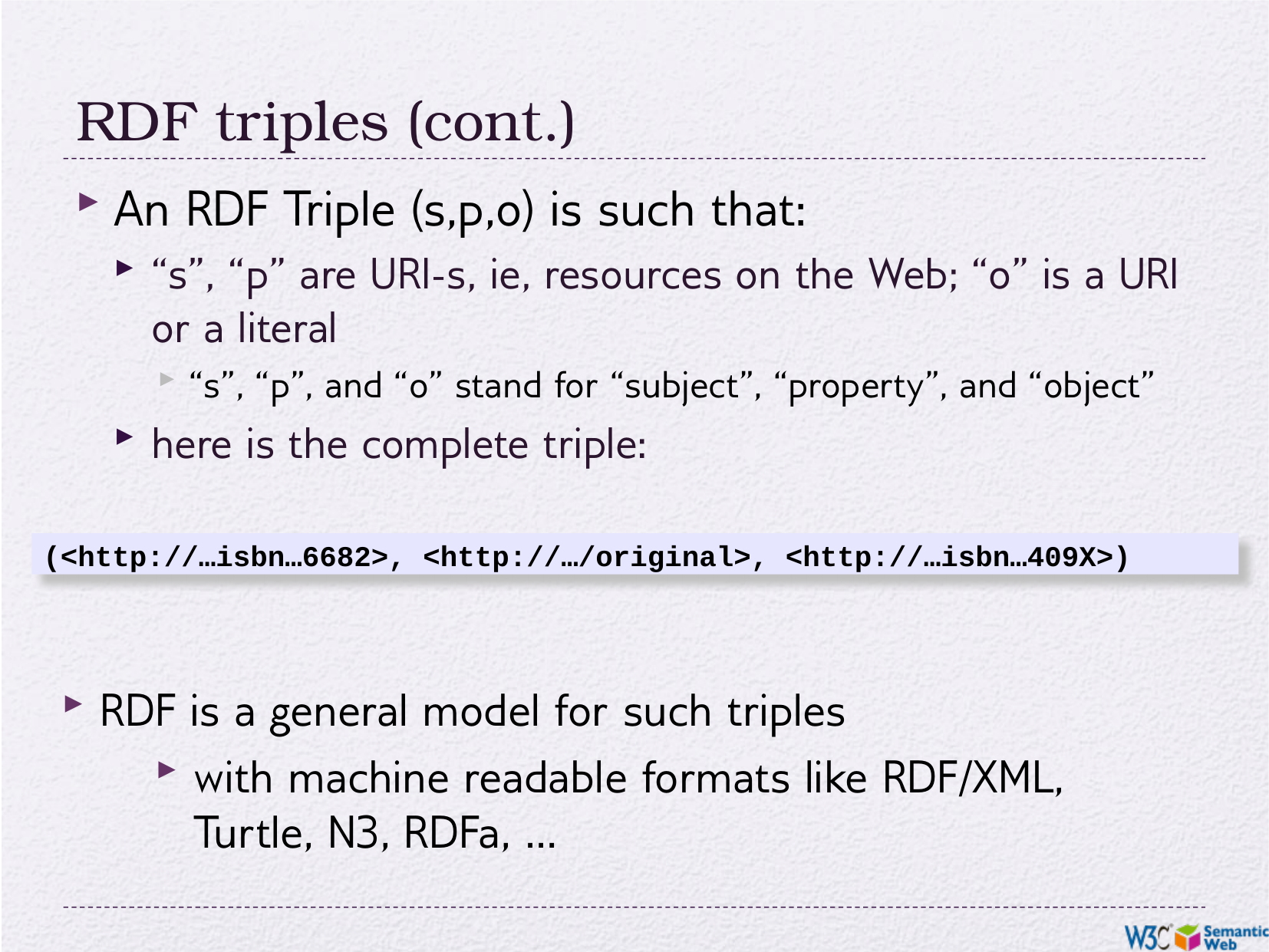

# RDF triples (cont.)
An RDF Triple (s,p,o) is such that:
“s”, “p” are URI-s, ie, resources on the Web; “o” is a URI or a literal
“s”, “p”, and “o” stand for “subject”, “property”, and “object”
here is the complete triple:
(<http://…isbn…6682>, <http://…/original>, <http://…isbn…409X>)
RDF is a general model for such triples
with machine readable formats like RDF/XML, Turtle, N3, RDFa, …